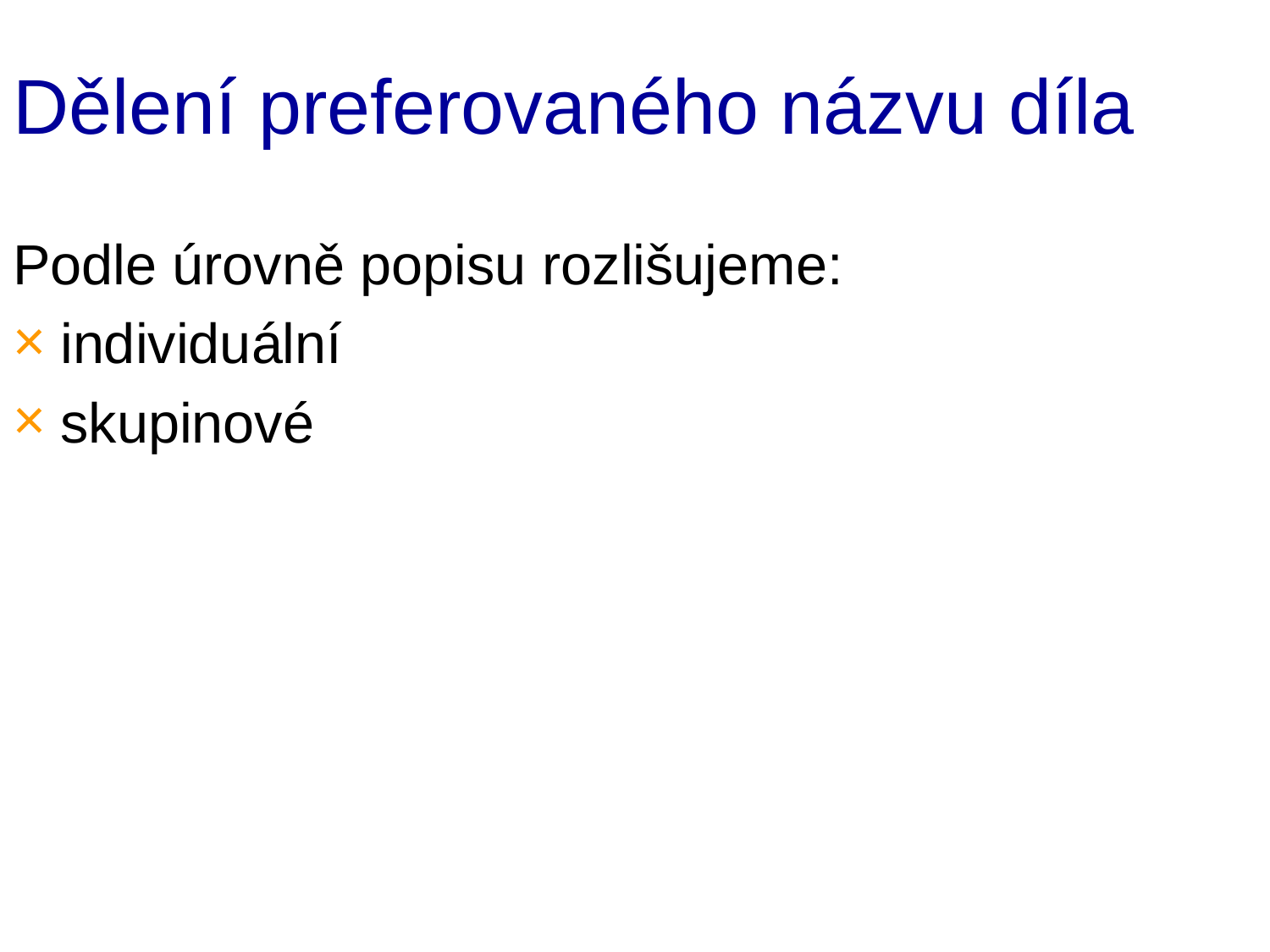

# Dělení preferovaného názvu díla
Podle úrovně popisu rozlišujeme:
individuální
skupinové